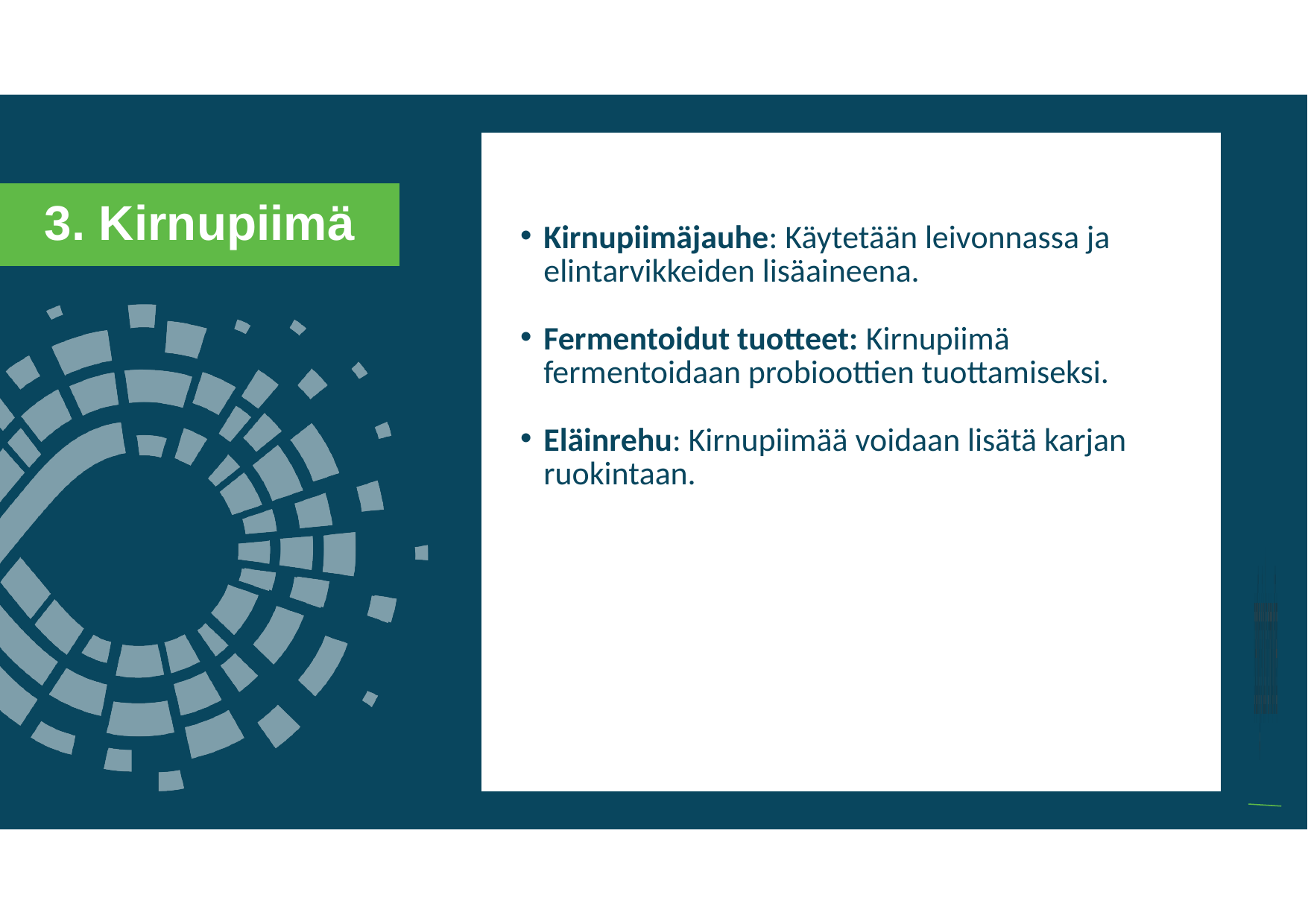

a

Kirnupiimäjauhe: Käytetään leivonnassa ja elintarvikkeiden lisäaineena.

Fermentoidut tuotteet: Kirnupiimä fermentoidaan probioottien tuottamiseksi.

Eläinrehu: Kirnupiimää voidaan lisätä karjan ruokintaan.

3. Kirnupiimä